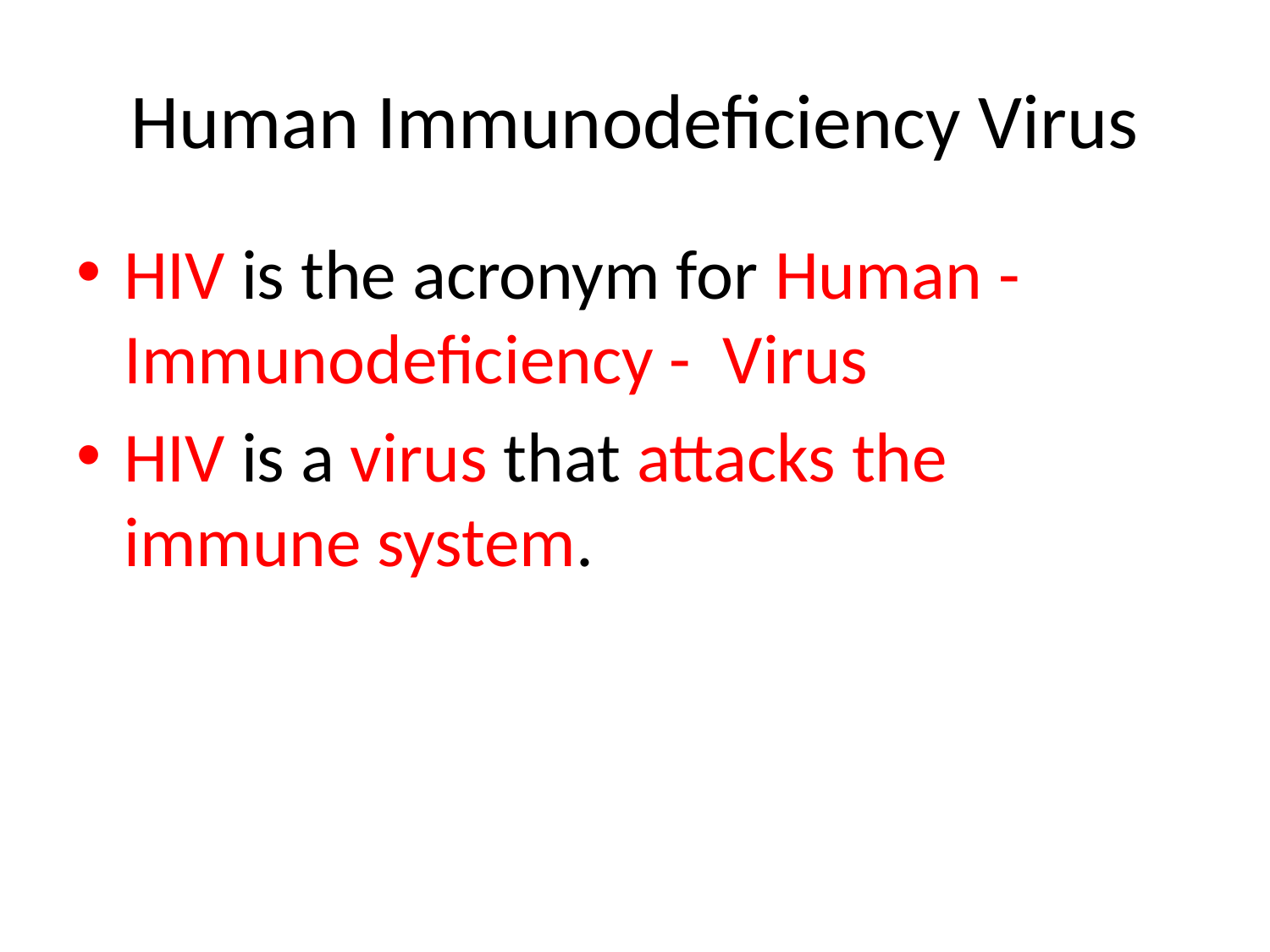

# Human Immunodeficiency Virus
HIV is the acronym for Human -  Immunodeficiency -  Virus
HIV is a virus that attacks the immune system.